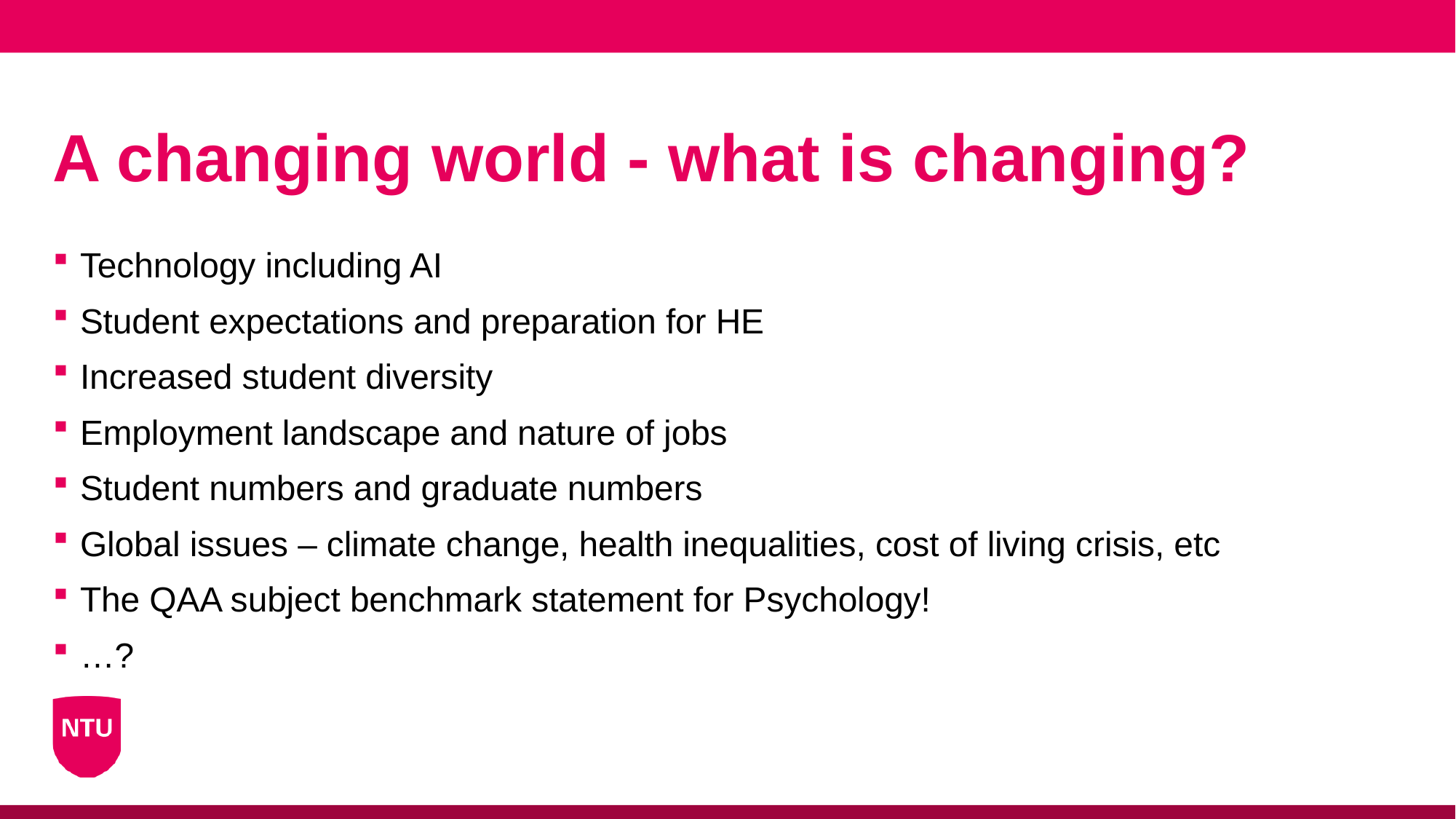

# A changing world - what is changing?
Technology including AI
Student expectations and preparation for HE
Increased student diversity
Employment landscape and nature of jobs
Student numbers and graduate numbers
Global issues – climate change, health inequalities, cost of living crisis, etc
The QAA subject benchmark statement for Psychology!
…?